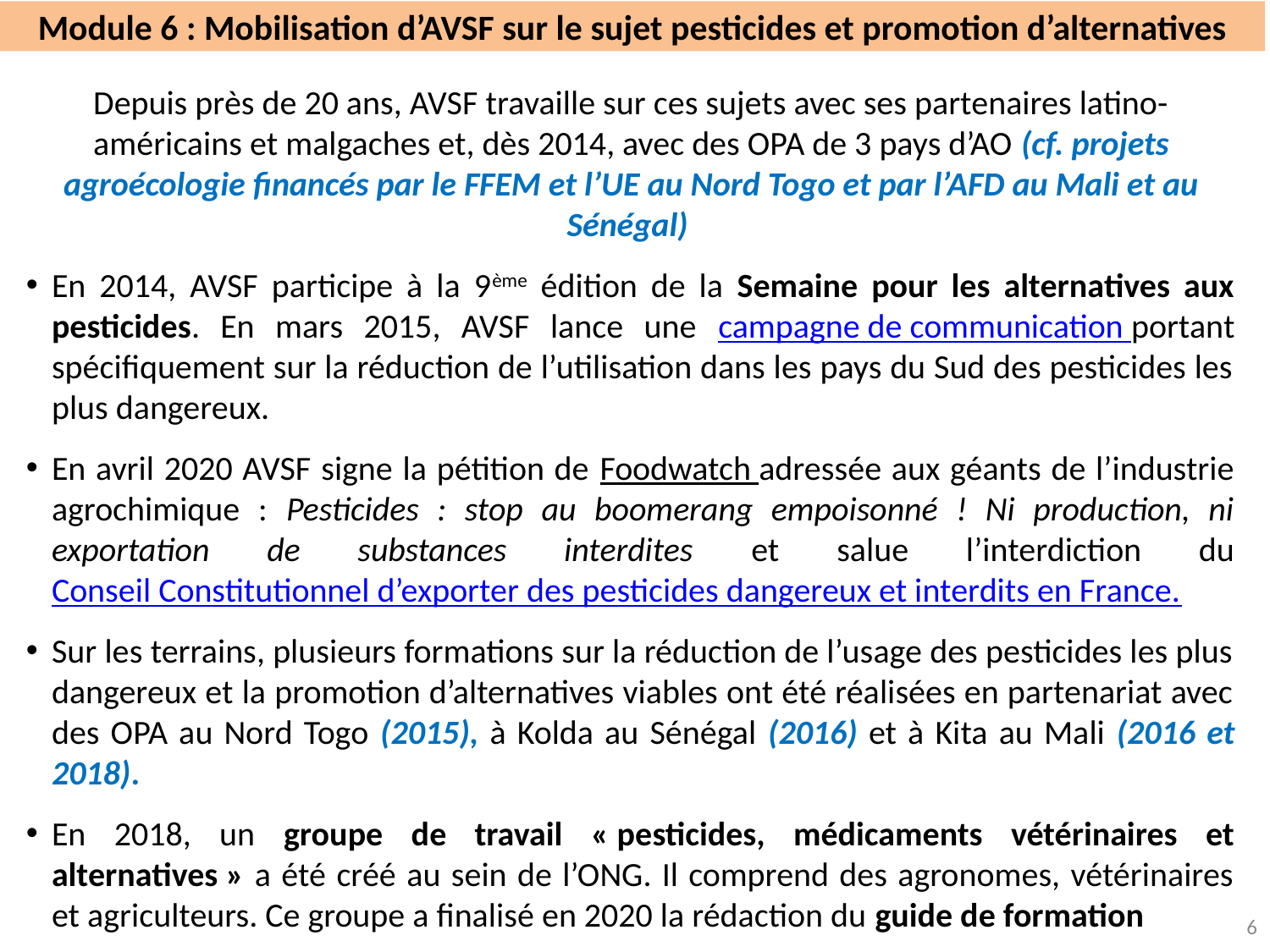

# Module 6 : Mobilisation d’AVSF sur le sujet pesticides et promotion d’alternatives
Depuis près de 20 ans, AVSF travaille sur ces sujets avec ses partenaires latino-américains et malgaches et, dès 2014, avec des OPA de 3 pays d’AO (cf. projets agroécologie financés par le FFEM et l’UE au Nord Togo et par l’AFD au Mali et au Sénégal)
En 2014, AVSF participe à la 9ème édition de la Semaine pour les alternatives aux pesticides. En mars 2015, AVSF lance une campagne de communication portant spécifiquement sur la réduction de l’utilisation dans les pays du Sud des pesticides les plus dangereux.
En avril 2020 AVSF signe la pétition de Foodwatch adressée aux géants de l’industrie agrochimique : Pesticides : stop au boomerang empoisonné ! Ni production, ni exportation de substances interdites et salue l’interdiction du Conseil Constitutionnel d’exporter des pesticides dangereux et interdits en France.
Sur les terrains, plusieurs formations sur la réduction de l’usage des pesticides les plus dangereux et la promotion d’alternatives viables ont été réalisées en partenariat avec des OPA au Nord Togo (2015), à Kolda au Sénégal (2016) et à Kita au Mali (2016 et 2018).
En 2018, un groupe de travail « pesticides, médicaments vétérinaires et alternatives » a été créé au sein de l’ONG. Il comprend des agronomes, vétérinaires et agriculteurs. Ce groupe a finalisé en 2020 la rédaction du guide de formation

6